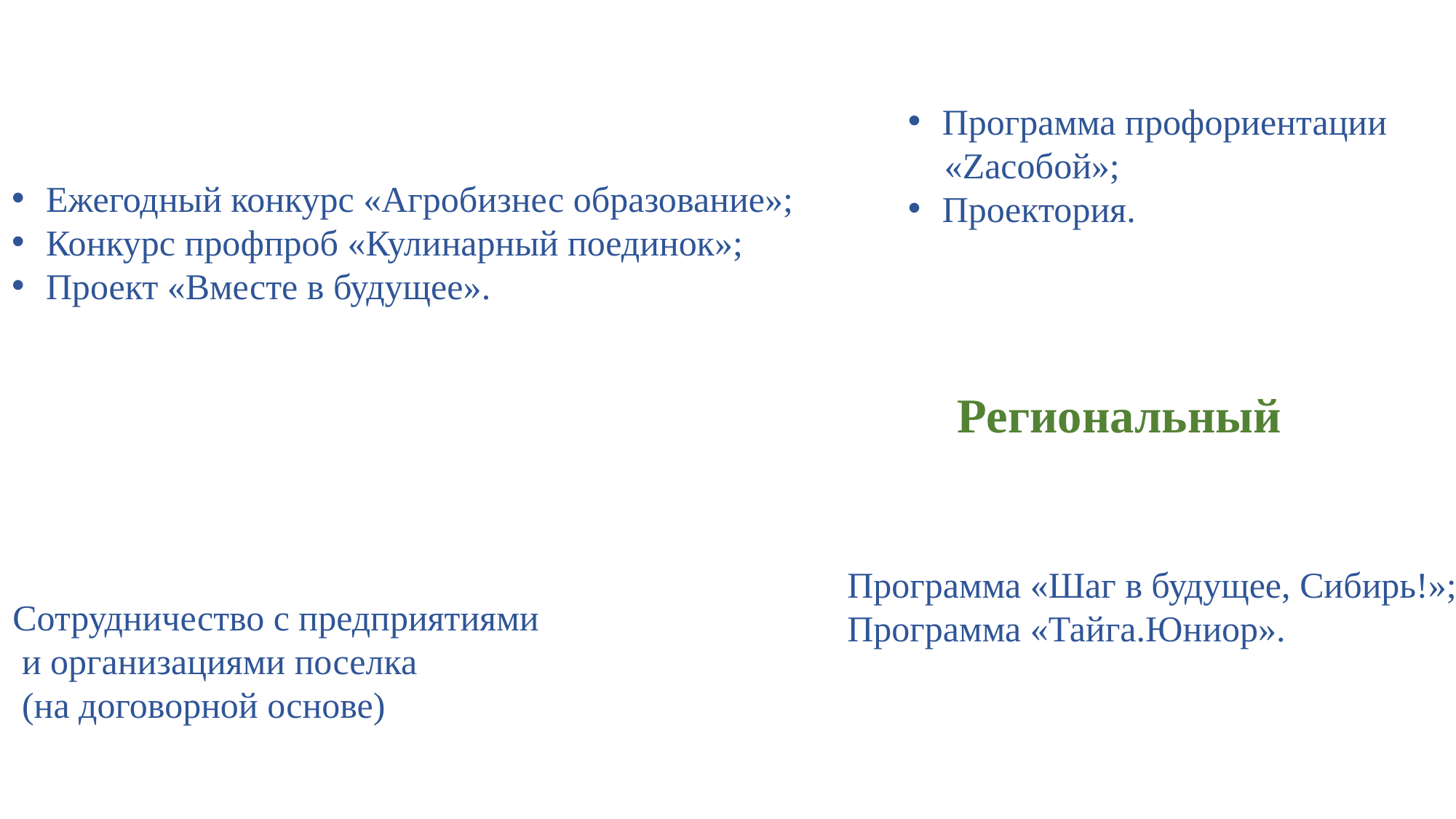

Программа профориентации
    «Zасобой»;
Проектория.
Ежегодный конкурс «Агробизнес образование»;
Конкурс профпроб «Кулинарный поединок»;
Проект «Вместе в будущее».
Региональный
Программа «Шаг в будущее, Сибирь!»;
Программа «Тайга.Юниор».

Сотрудничество с предприятиями
 и организациями поселка
 (на договорной основе)